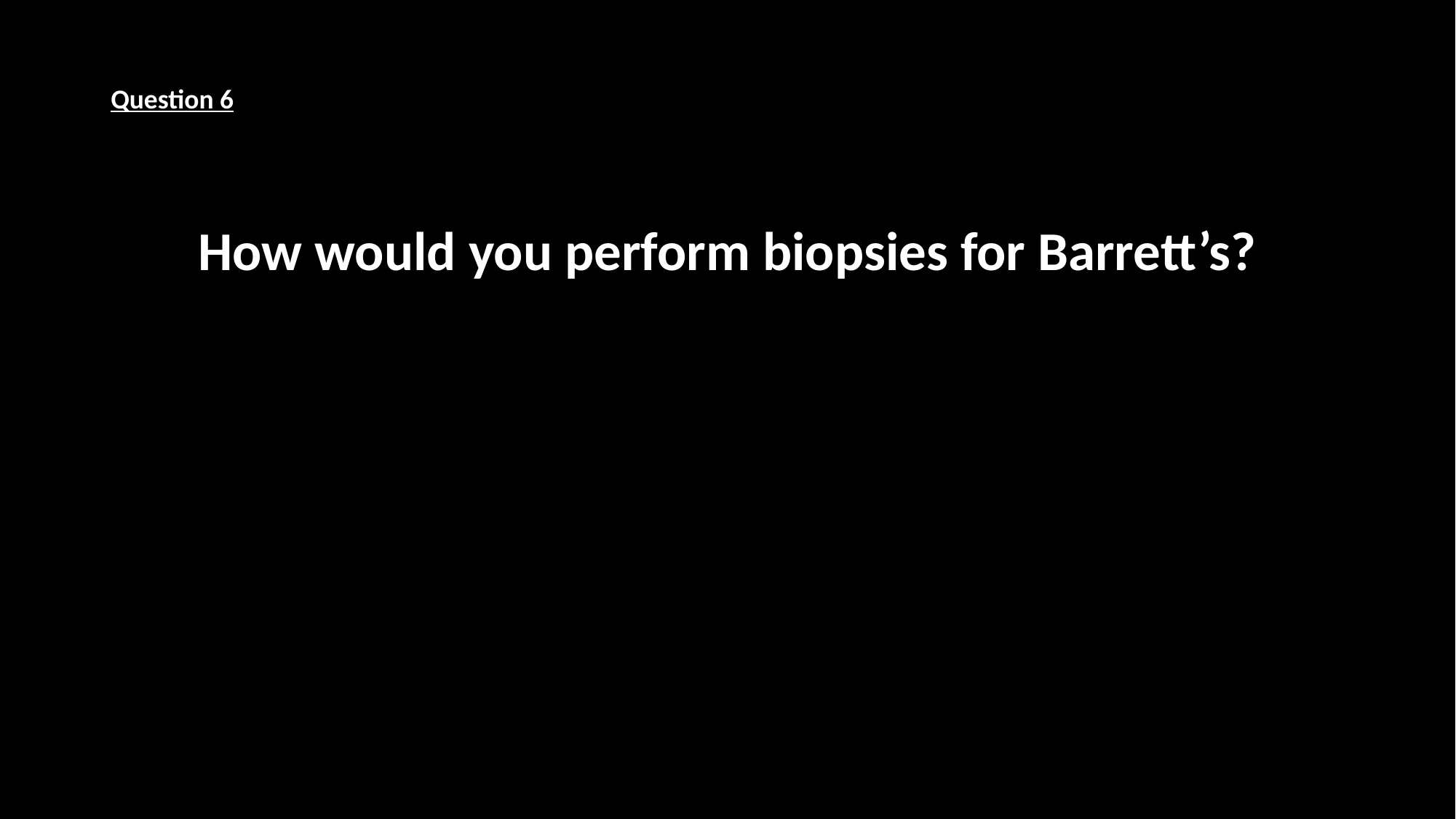

Question 6
How would you perform biopsies for Barrett’s?